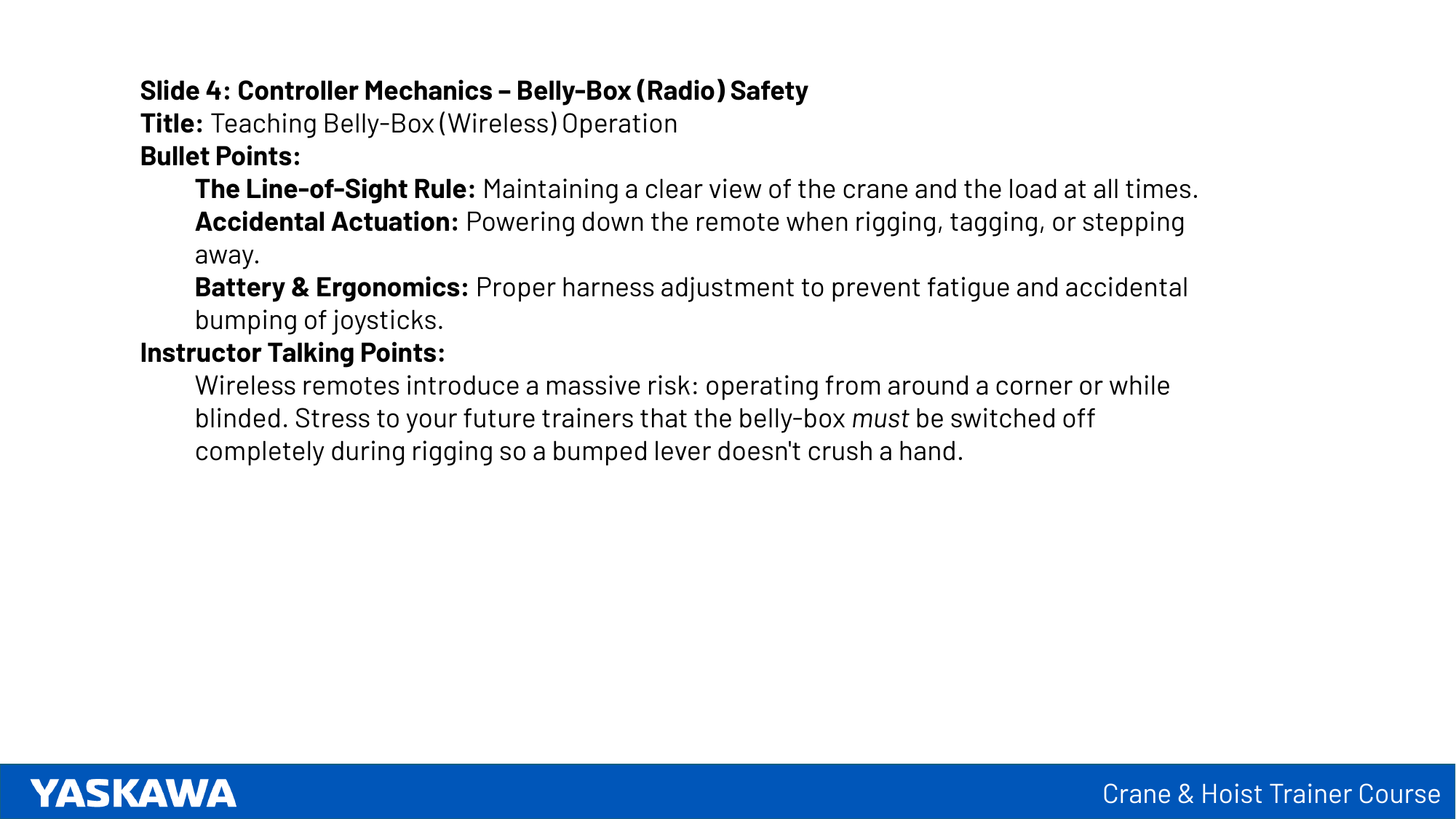

Slide 4: Controller Mechanics – Belly-Box (Radio) Safety
Title: Teaching Belly-Box (Wireless) Operation
Bullet Points:
The Line-of-Sight Rule: Maintaining a clear view of the crane and the load at all times.
Accidental Actuation: Powering down the remote when rigging, tagging, or stepping away.
Battery & Ergonomics: Proper harness adjustment to prevent fatigue and accidental bumping of joysticks.
Instructor Talking Points:
Wireless remotes introduce a massive risk: operating from around a corner or while blinded. Stress to your future trainers that the belly-box must be switched off completely during rigging so a bumped lever doesn't crush a hand.